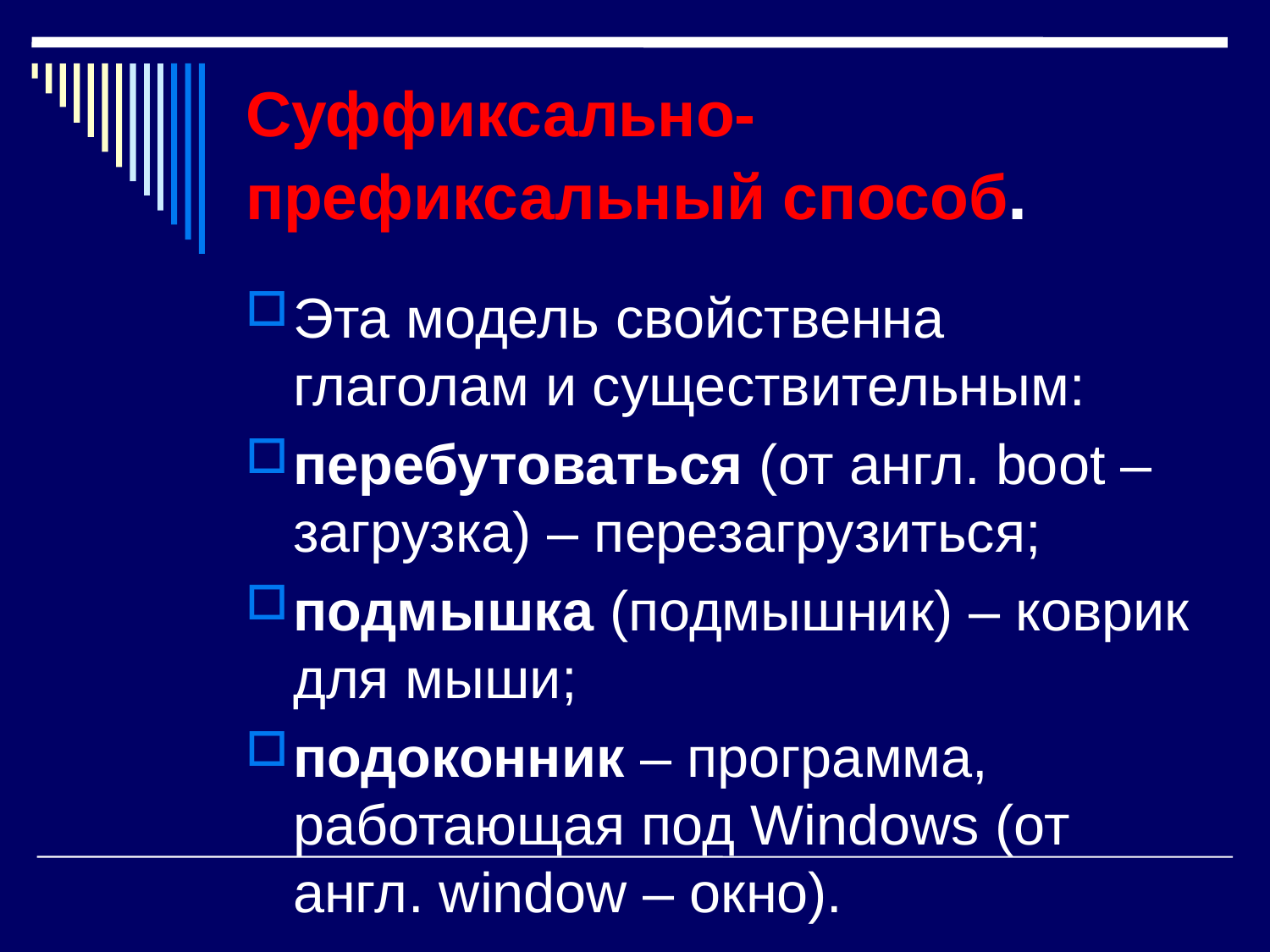

# Суффиксально-префиксальный способ.
Эта модель свойственна глаголам и существительным:
перебутоваться (от англ. boot – загрузка) – перезагрузиться;
подмышка (подмышник) – коврик для мыши;
подоконник – программа, работающая под Windows (от англ. window – окно).